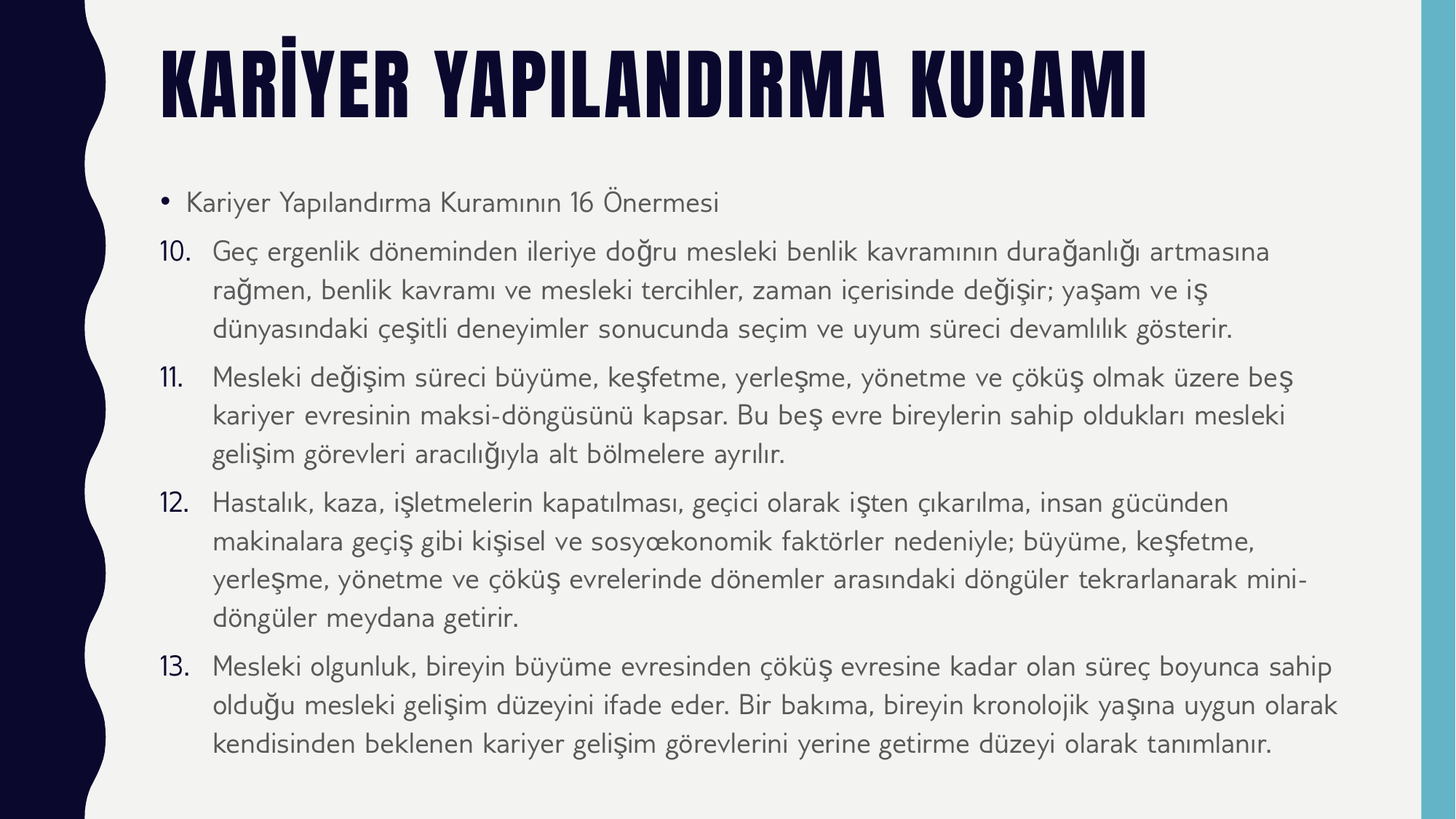

# Kariyer yapılandırma kuramı
Kariyer Yapılandırma Kuramının 16 Önermesi
Geç ergenlik döneminden ileriye doğru mesleki benlik kavramının durağanlığı artmasına rağmen, benlik kavramı ve mesleki tercihler, zaman içerisinde değişir; yaşam ve iş dünyasındaki çeşitli deneyimler sonucunda seçim ve uyum süreci devamlılık gösterir.
Mesleki değişim süreci büyüme, keşfetme, yerleşme, yönetme ve çöküş olmak üzere beş kariyer evresinin maksi-döngüsünü kapsar. Bu beş evre bireylerin sahip oldukları mesleki gelişim görevleri aracılığıyla alt bölmelere ayrılır.
Hastalık, kaza, işletmelerin kapatılması, geçici olarak işten çıkarılma, insan gücünden makinalara geçiş gibi kişisel ve sosyoekonomik faktörler nedeniyle; büyüme, keşfetme, yerleşme, yönetme ve çöküş evrelerinde dönemler arasındaki döngüler tekrarlanarak mini-döngüler meydana getirir.
Mesleki olgunluk, bireyin büyüme evresinden çöküş evresine kadar olan süreç boyunca sahip olduğu mesleki gelişim düzeyini ifade eder. Bir bakıma, bireyin kronolojik yaşına uygun olarak kendisinden beklenen kariyer gelişim görevlerini yerine getirme düzeyi olarak tanımlanır.